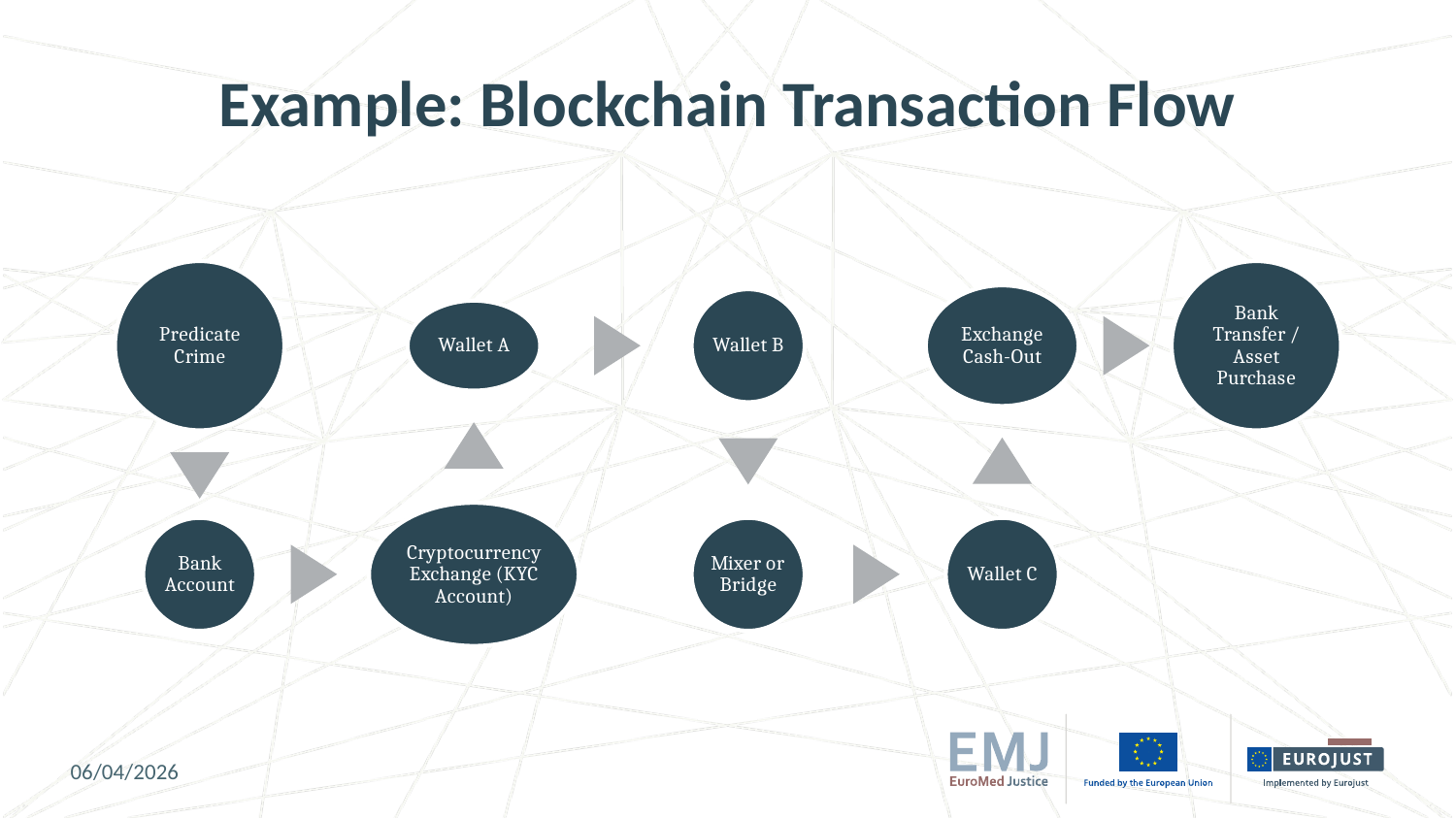

# Example: Blockchain Transaction Flow
Predicate Crime
Bank Account
Cryptocurrency Exchange (KYC Account)
Wallet A
Wallet B
Mixer or Bridge
Wallet C
Exchange Cash-Out
Bank Transfer / Asset Purchase